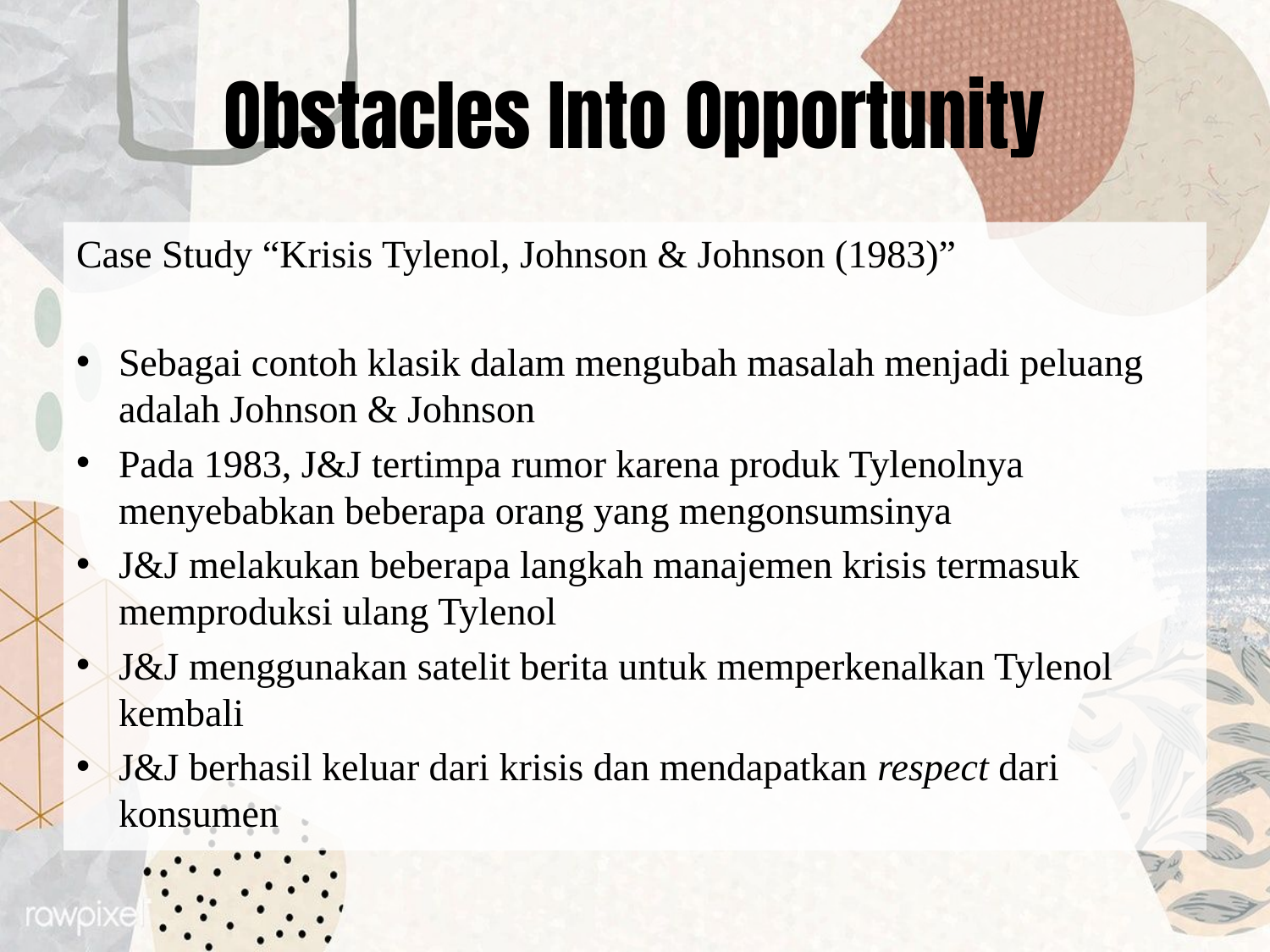

# Obstacles Into Opportunity
Case Study “Krisis Tylenol, Johnson & Johnson (1983)”

Sebagai contoh klasik dalam mengubah masalah menjadi peluang adalah Johnson & Johnson
Pada 1983, J&J tertimpa rumor karena produk Tylenolnya menyebabkan beberapa orang yang mengonsumsinya
J&J melakukan beberapa langkah manajemen krisis termasuk memproduksi ulang Tylenol
J&J menggunakan satelit berita untuk memperkenalkan Tylenol kembali
J&J berhasil keluar dari krisis dan mendapatkan respect dari konsumen